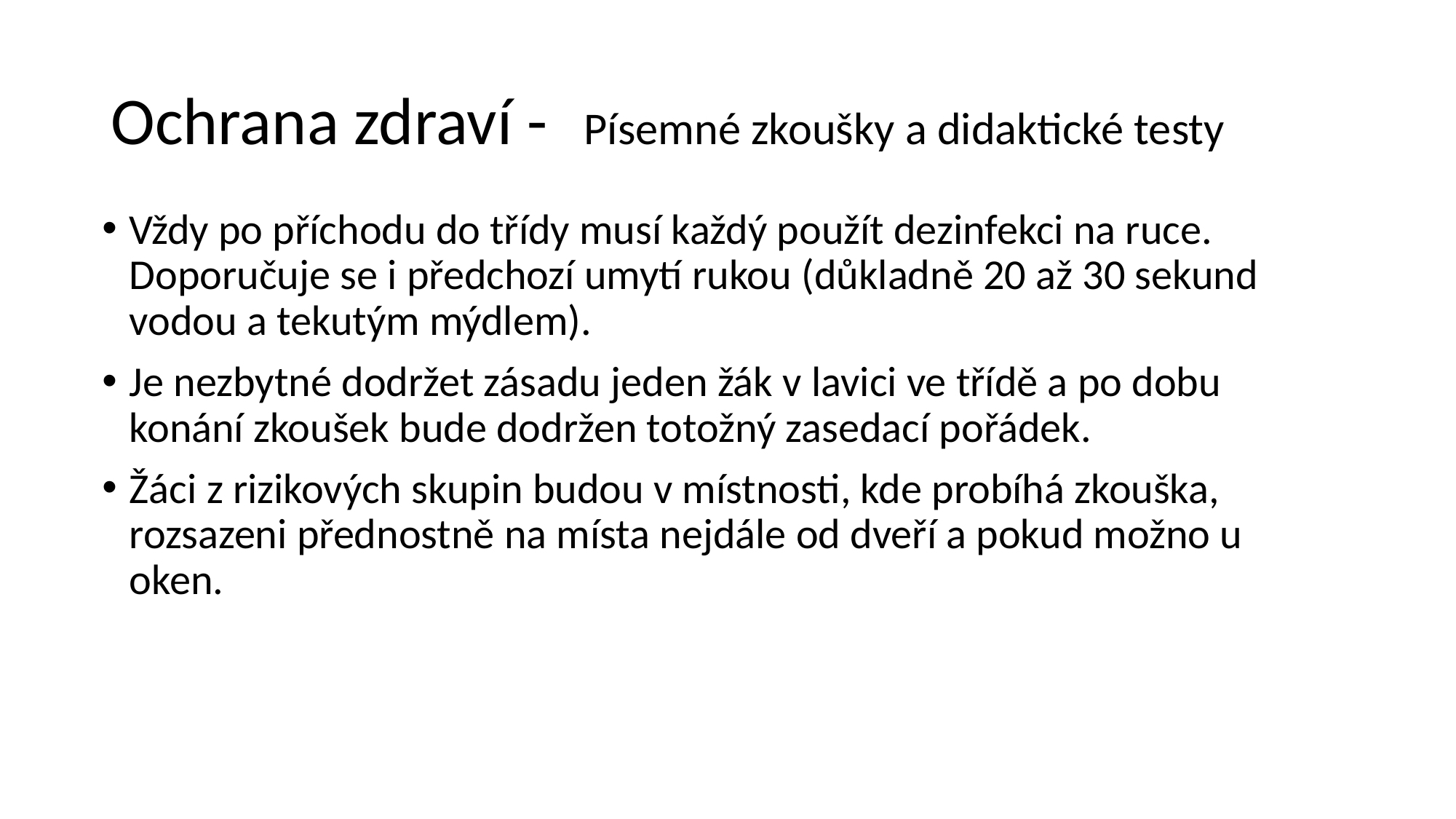

# Ochrana zdraví -   Písemné zkoušky a didaktické testy
Vždy po příchodu do třídy musí každý použít dezinfekci na ruce. Doporučuje se i předchozí umytí rukou (důkladně 20 až 30 sekund vodou a tekutým mýdlem).
Je nezbytné dodržet zásadu jeden žák v lavici ve třídě a po dobu konání zkoušek bude dodržen totožný zasedací pořádek.
Žáci z rizikových skupin budou v místnosti, kde probíhá zkouška, rozsazeni přednostně na místa nejdále od dveří a pokud možno u oken.